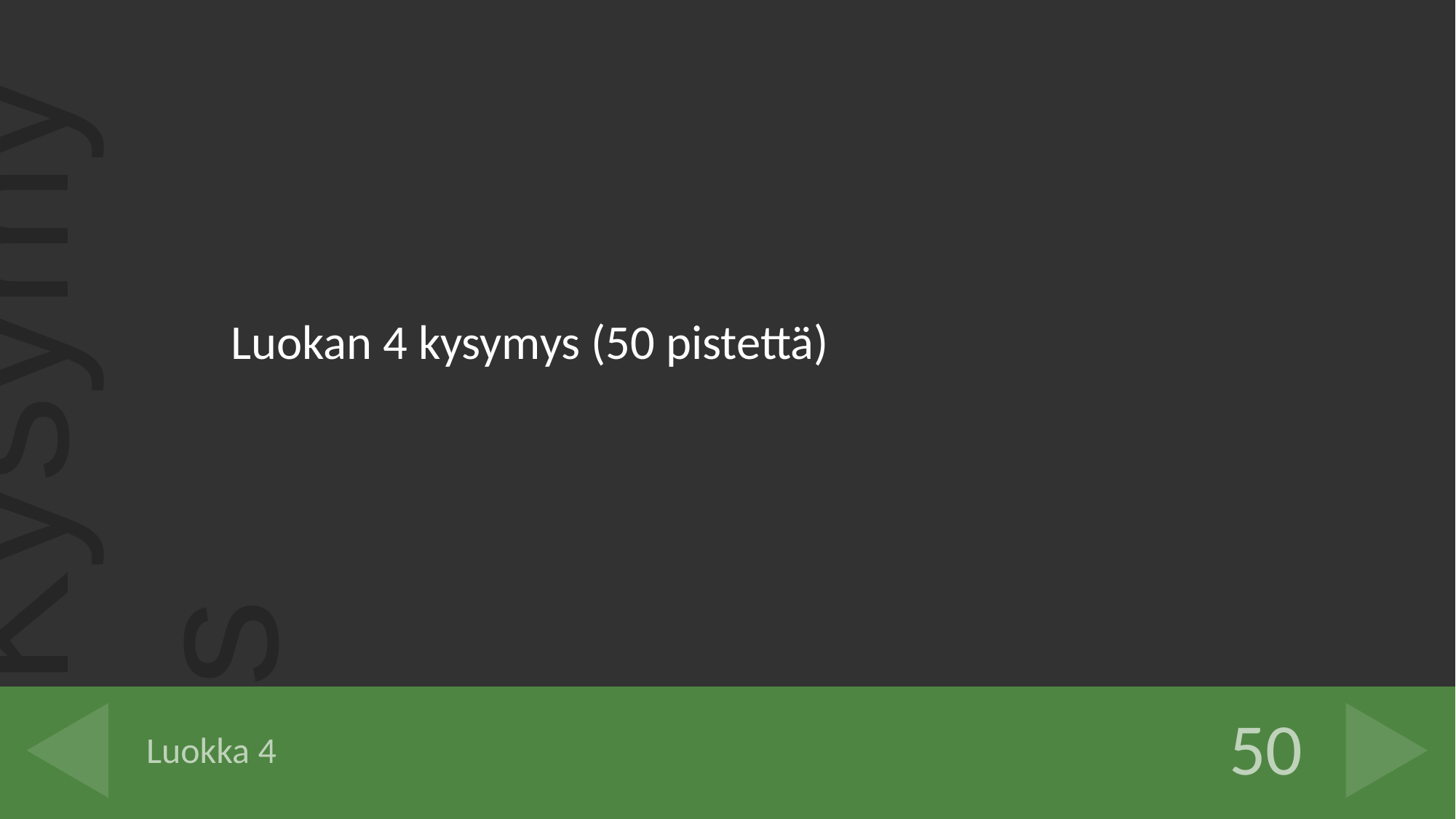

Luokan 4 kysymys (50 pistettä)
# Luokka 4
50